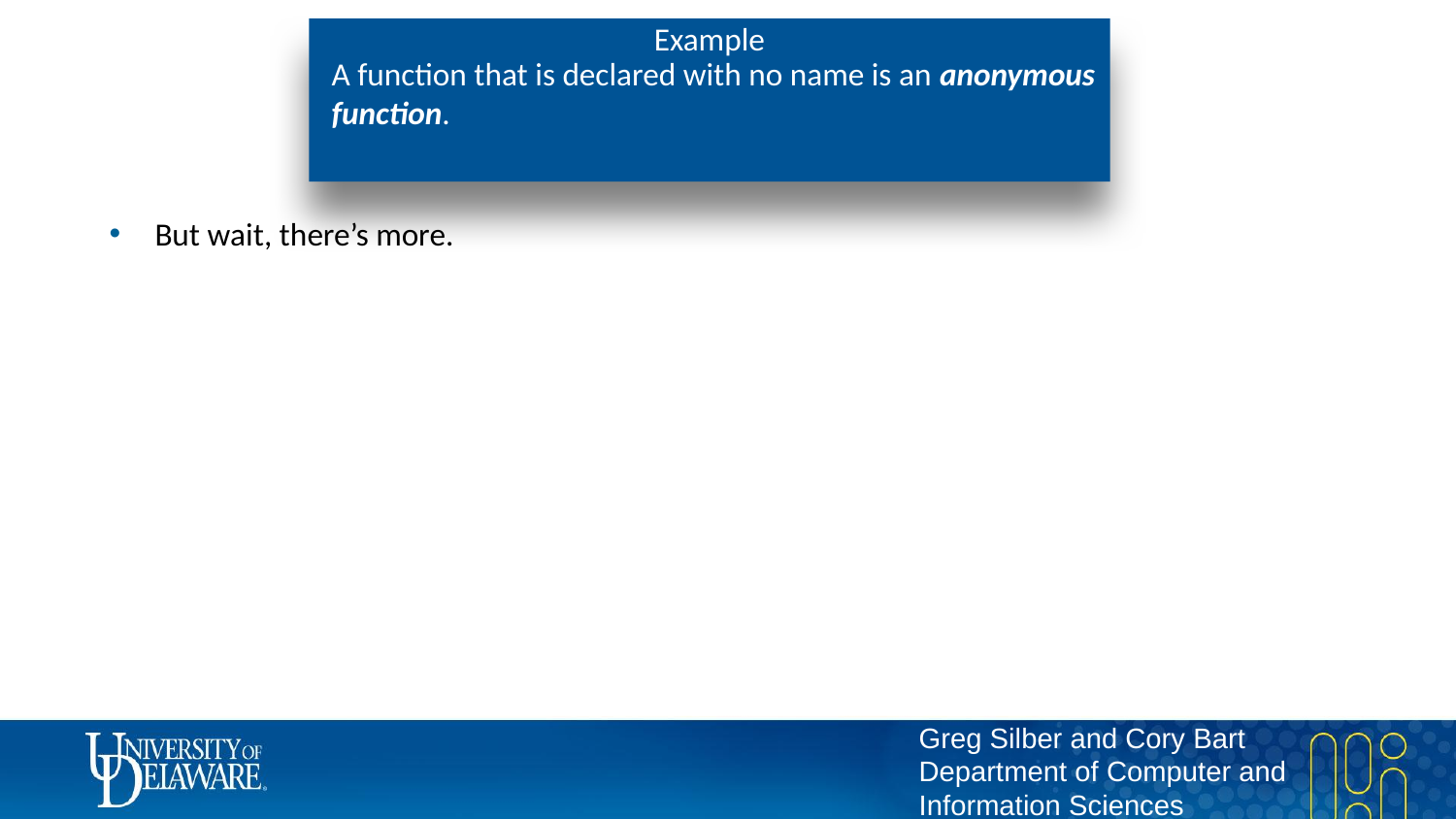

# Example
A function that is declared with no name is an anonymous function.
But wait, there’s more.